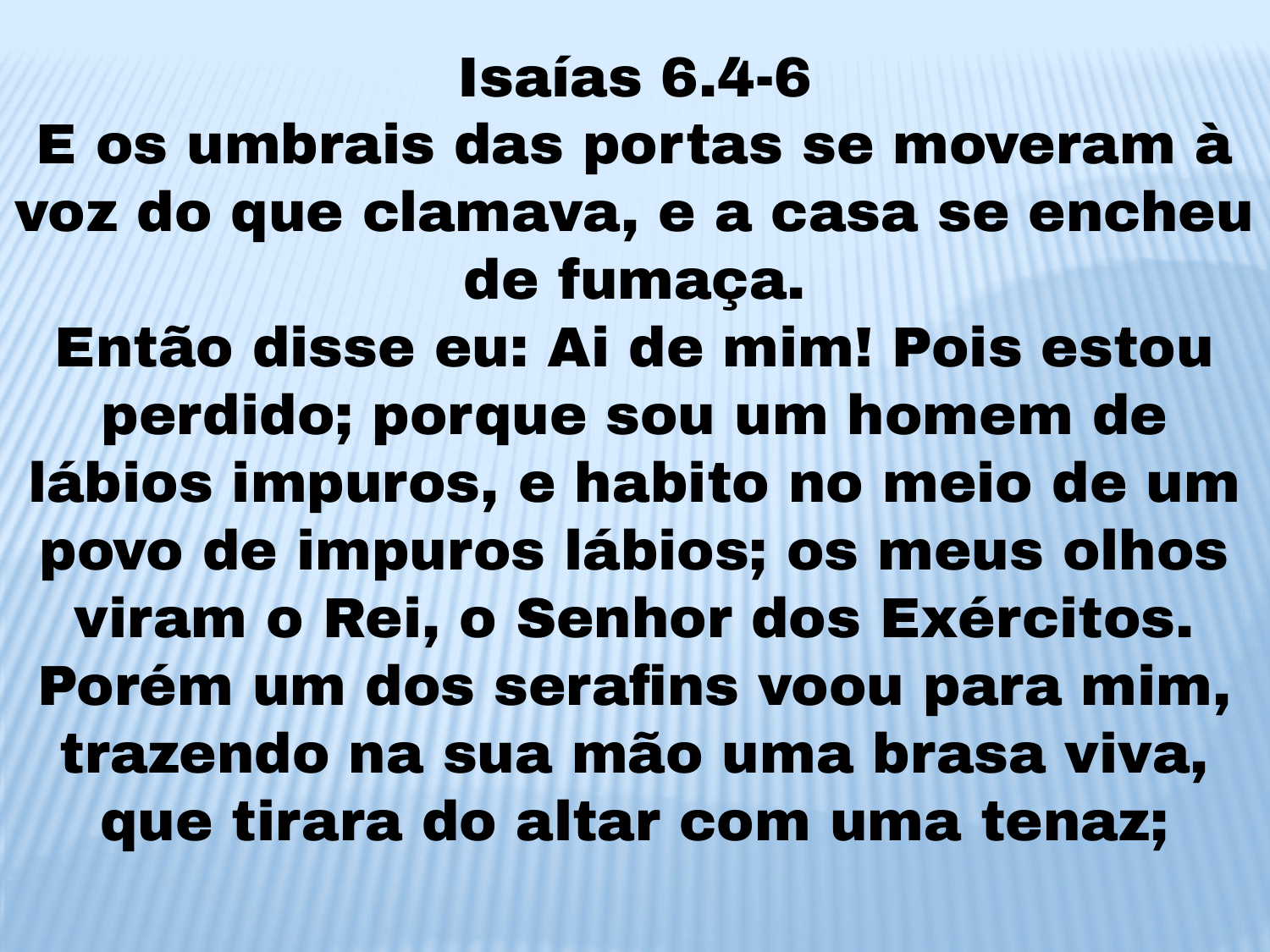

Isaías 6.4-6
E os umbrais das portas se moveram à voz do que clamava, e a casa se encheu de fumaça.
Então disse eu: Ai de mim! Pois estou perdido; porque sou um homem de lábios impuros, e habito no meio de um povo de impuros lábios; os meus olhos viram o Rei, o Senhor dos Exércitos.
Porém um dos serafins voou para mim, trazendo na sua mão uma brasa viva, que tirara do altar com uma tenaz;